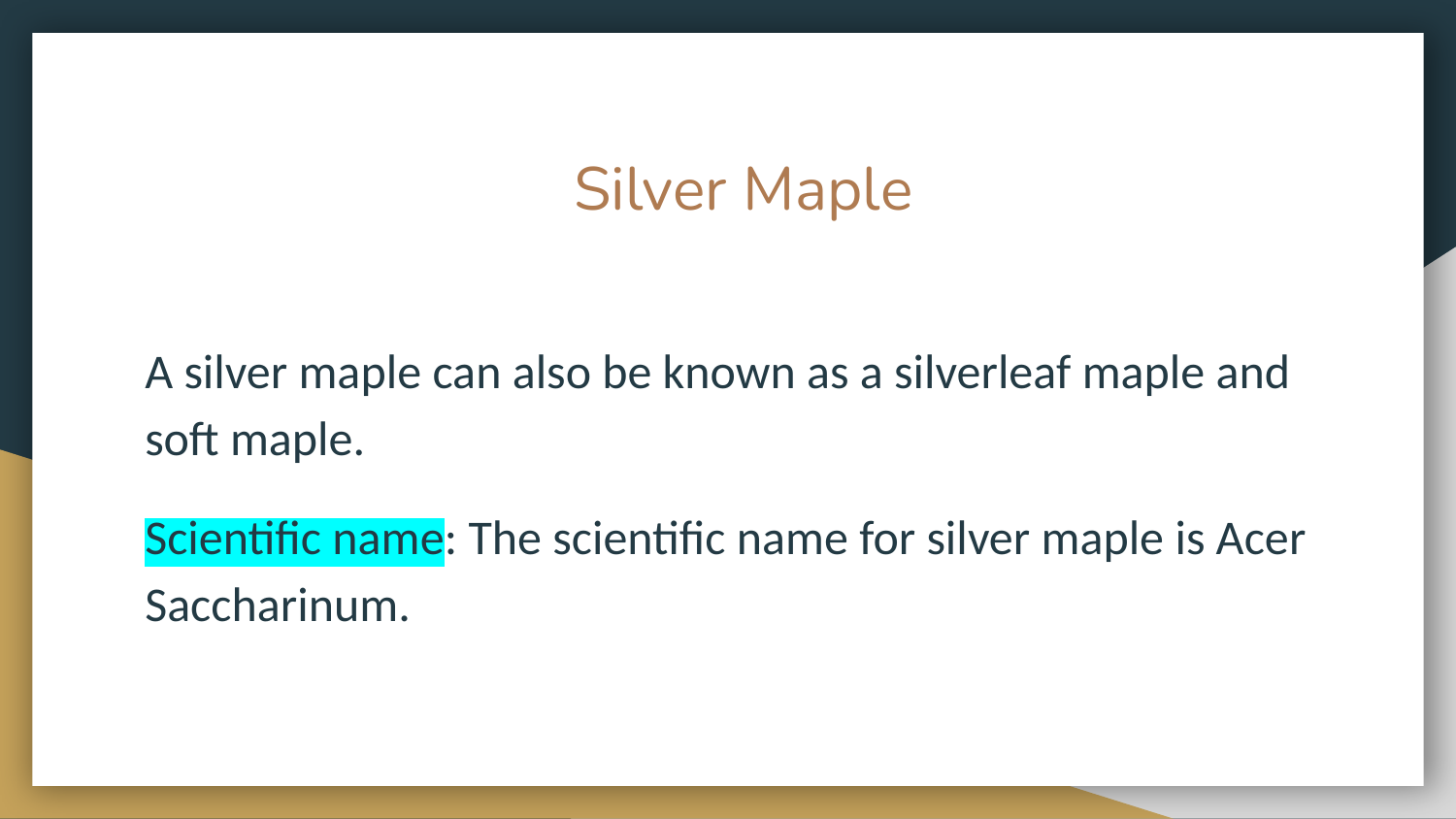

# Silver Maple
A silver maple can also be known as a silverleaf maple and soft maple.
Scientific name: The scientific name for silver maple is Acer Saccharinum.